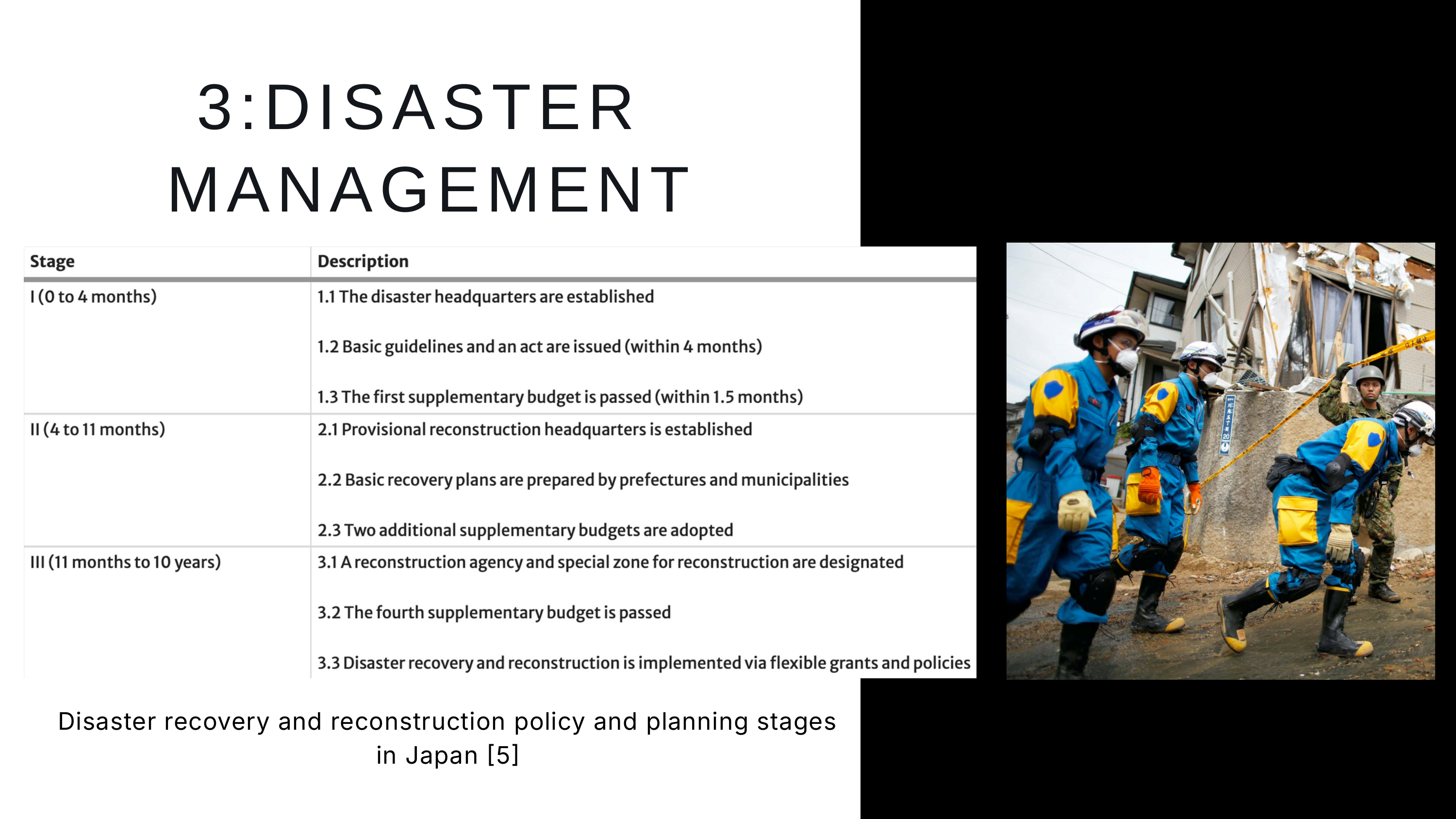

3:DISASTER
MANAGEMENT

Disaster recovery and reconstruction policy and planning stages in Japan [5]